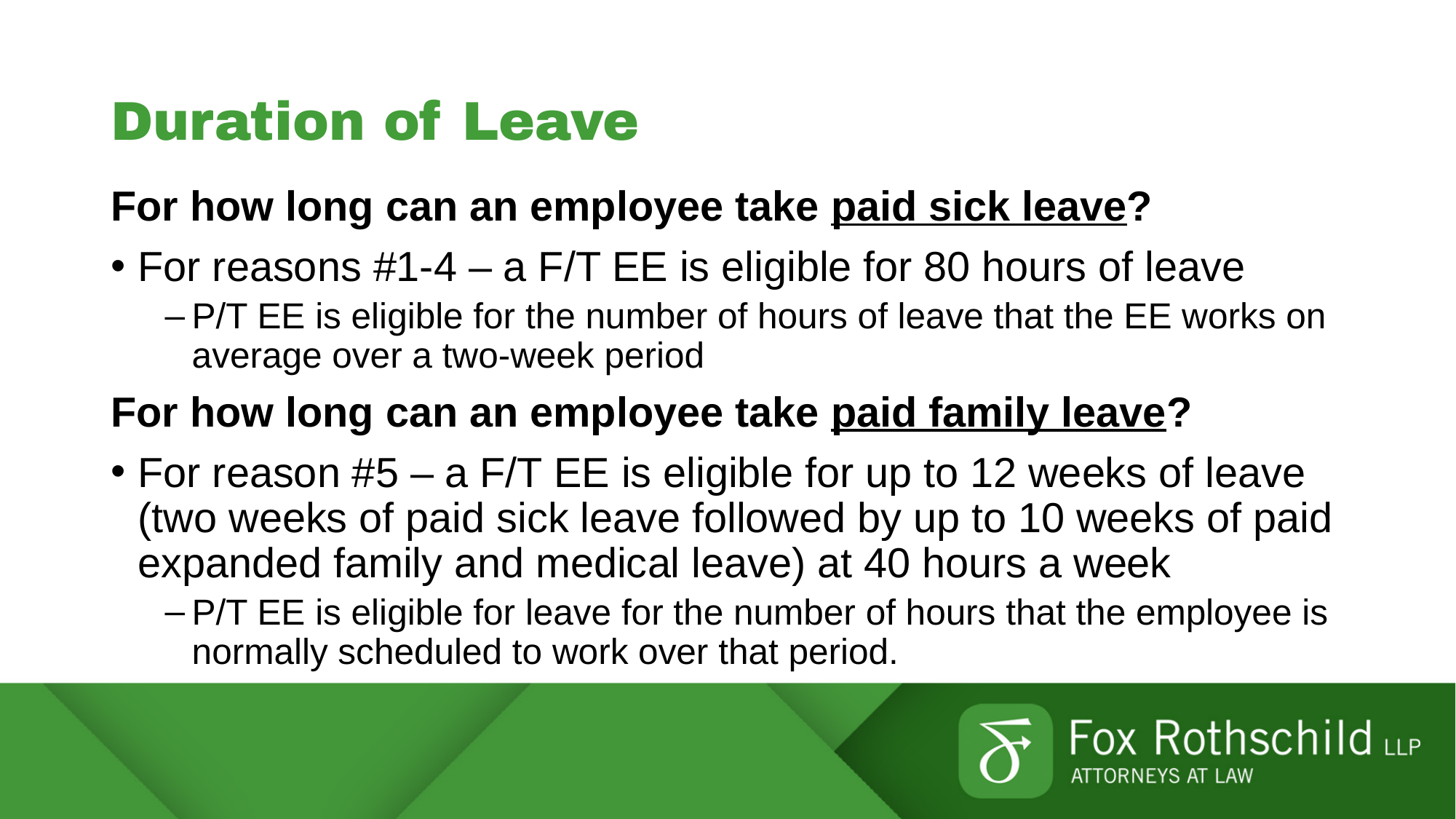

# Duration of Leave
For how long can an employee take paid sick leave?
For reasons #1-4 – a F/T EE is eligible for 80 hours of leave
P/T EE is eligible for the number of hours of leave that the EE works on average over a two-week period
For how long can an employee take paid family leave?
For reason #5 – a F/T EE is eligible for up to 12 weeks of leave (two weeks of paid sick leave followed by up to 10 weeks of paid expanded family and medical leave) at 40 hours a week
P/T EE is eligible for leave for the number of hours that the employee is normally scheduled to work over that period.